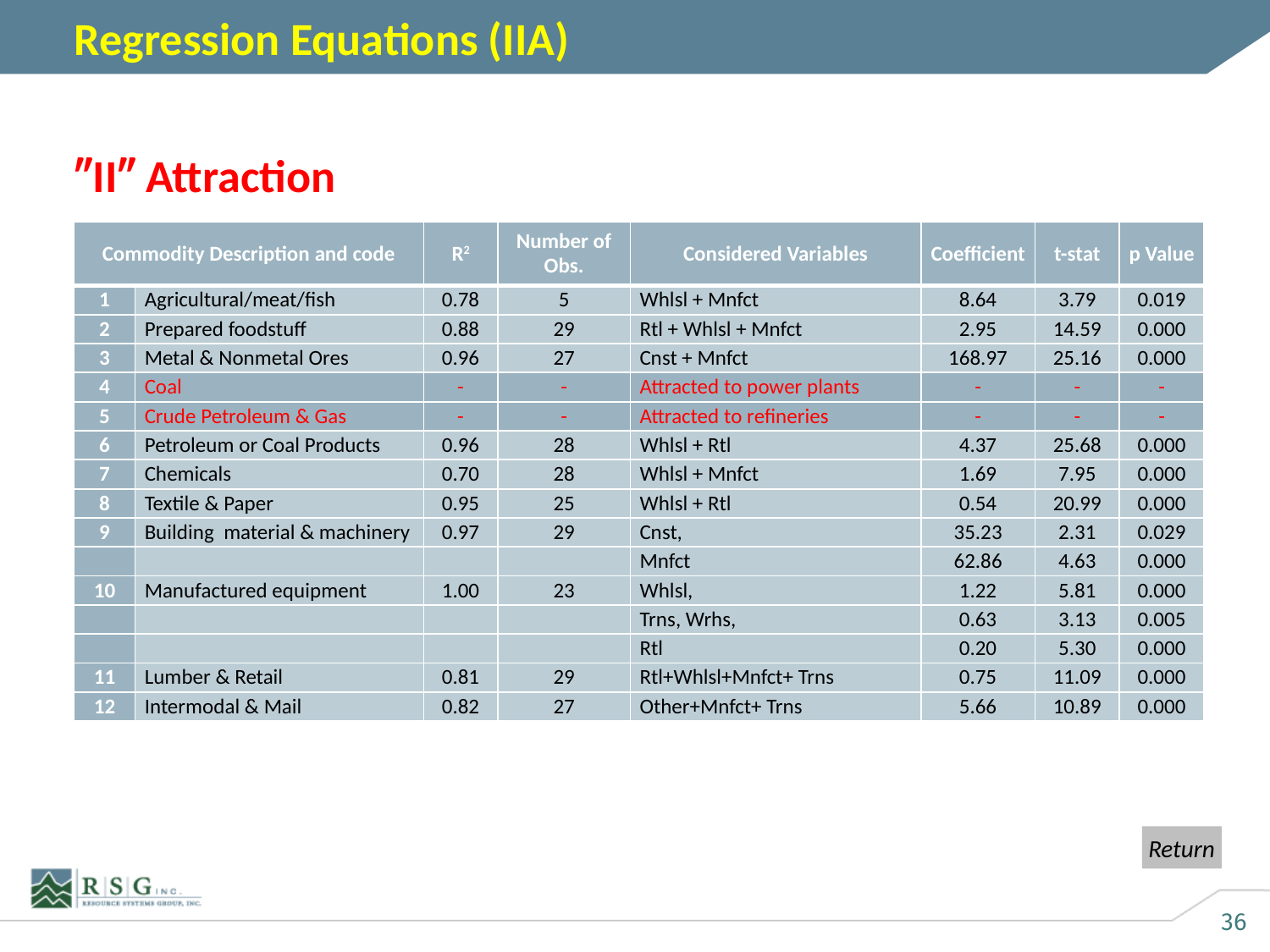

# Regression Equations (IIA)
″II″ Attraction
| Commodity Description and code |  | R2 | Number of Obs. | Considered Variables | Coefficient | t-stat | p Value |
| --- | --- | --- | --- | --- | --- | --- | --- |
| 1 | Agricultural/meat/fish | 0.78 | 5 | Whlsl + Mnfct | 8.64 | 3.79 | 0.019 |
| 2 | Prepared foodstuff | 0.88 | 29 | Rtl + Whlsl + Mnfct | 2.95 | 14.59 | 0.000 |
| 3 | Metal & Nonmetal Ores | 0.96 | 27 | Cnst + Mnfct | 168.97 | 25.16 | 0.000 |
| 4 | Coal | - | - | Attracted to power plants | - | - | - |
| 5 | Crude Petroleum & Gas | - | - | Attracted to refineries | - | - | - |
| 6 | Petroleum or Coal Products | 0.96 | 28 | Whlsl + Rtl | 4.37 | 25.68 | 0.000 |
| 7 | Chemicals | 0.70 | 28 | Whlsl + Mnfct | 1.69 | 7.95 | 0.000 |
| 8 | Textile & Paper | 0.95 | 25 | Whlsl + Rtl | 0.54 | 20.99 | 0.000 |
| 9 | Building material & machinery | 0.97 | 29 | Cnst, | 35.23 | 2.31 | 0.029 |
|  |  |  |  | Mnfct | 62.86 | 4.63 | 0.000 |
| 10 | Manufactured equipment | 1.00 | 23 | Whlsl, | 1.22 | 5.81 | 0.000 |
|  |  |  |  | Trns, Wrhs, | 0.63 | 3.13 | 0.005 |
|  |  |  |  | Rtl | 0.20 | 5.30 | 0.000 |
| 11 | Lumber & Retail | 0.81 | 29 | Rtl+Whlsl+Mnfct+ Trns | 0.75 | 11.09 | 0.000 |
| 12 | Intermodal & Mail | 0.82 | 27 | Other+Mnfct+ Trns | 5.66 | 10.89 | 0.000 |
Return
36